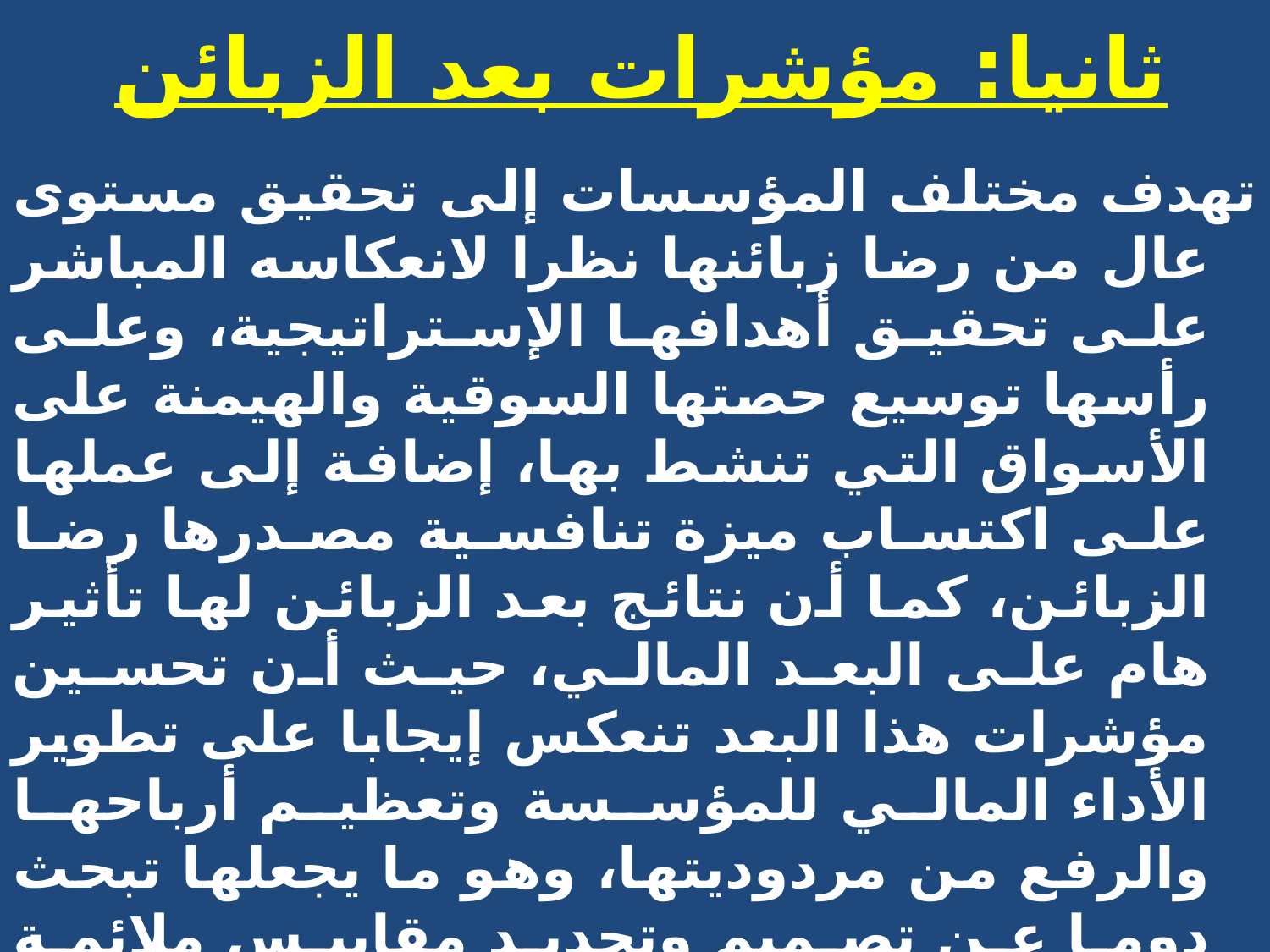

# ثانيا: مؤشرات بعد الزبائن

تهدف مختلف المؤسسات إلى تحقیق مستوى عال من رضا زبائنها نظرا لانعكاسه المباشر على تحقیق أهدافها الإستراتیجیة، وعلى رأسها توسیع حصتها السوقیة والهیمنة على الأسواق التي تنشط بها، إضافة إلى عملها على اكتساب میزة تنافسیة مصدرها رضا الزبائن، كما أن نتائج بعد الزبائن لها تأثیر هام على البعد المالي، حیث أن تحسین مؤشرات هذا البعد تنعكس إیجابا على تطویر الأداء المالي للمؤسسة وتعظیم أرباحها والرفع من مردودیتها، وهو ما یجعلها تبحث دوما عن تصمیم وتحدید مقاییس ملائمة تعكس مدى تطور أدائها التسویقي ومستوى فعالیته في تحقیق رضا زبائنها.